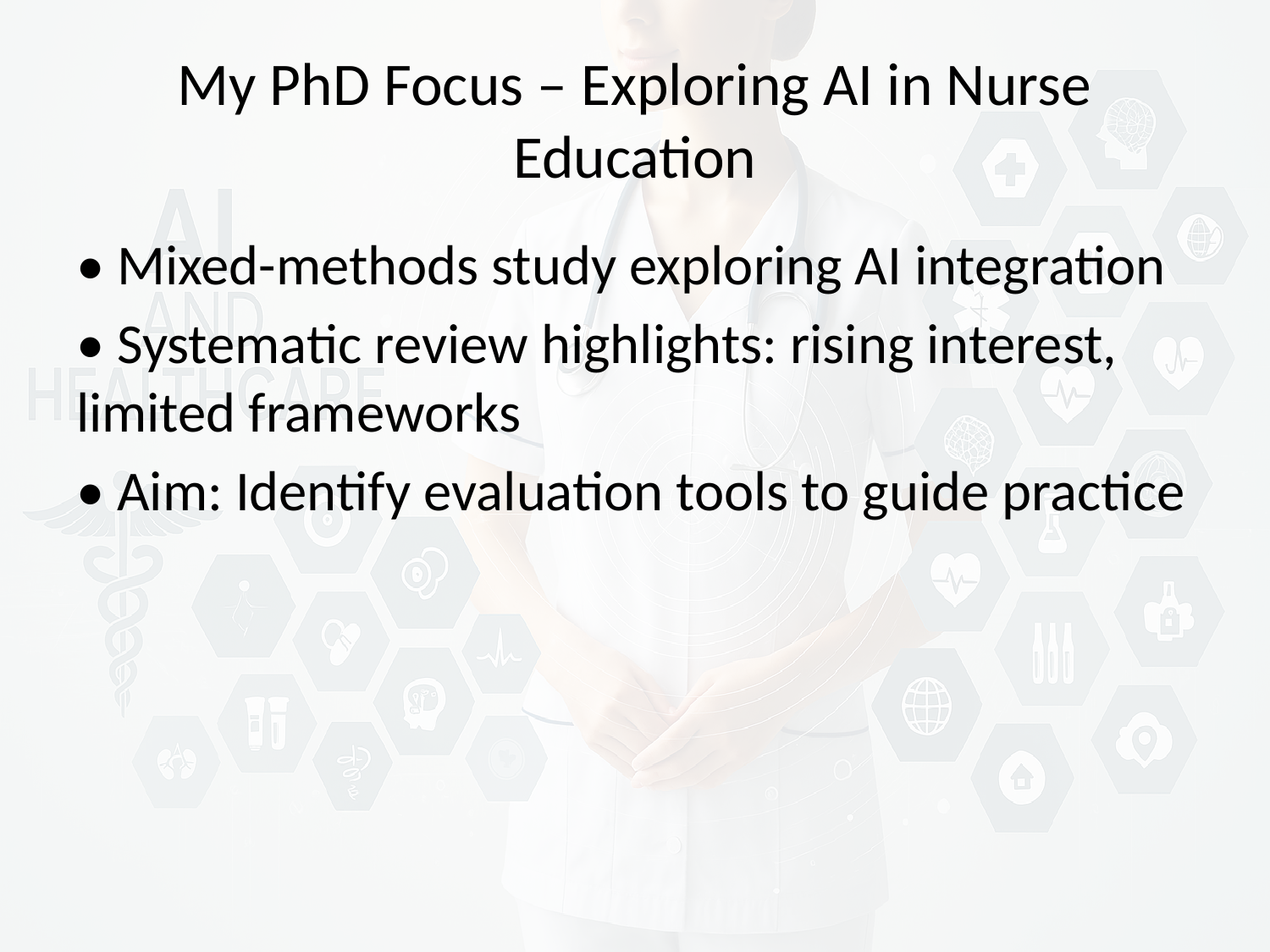

# My PhD Focus – Exploring AI in Nurse Education
• Mixed-methods study exploring AI integration
• Systematic review highlights: rising interest, limited frameworks
• Aim: Identify evaluation tools to guide practice